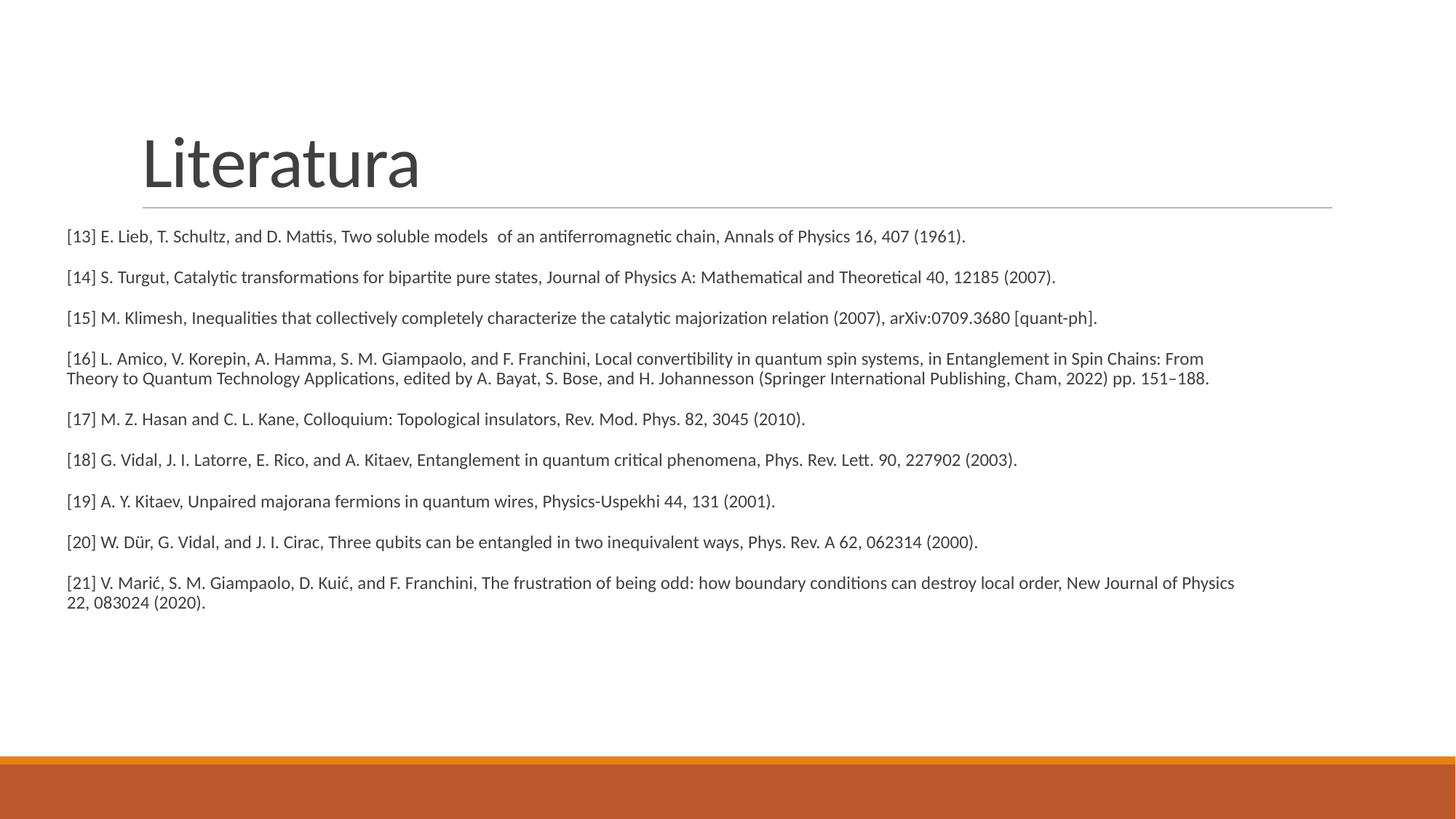

# Literatura
[13] E. Lieb, T. Schultz, and D. Mattis, Two soluble models  of an antiferromagnetic chain, Annals of Physics 16, 407 (1961).
[14] S. Turgut, Catalytic transformations for bipartite pure states, Journal of Physics A: Mathematical and Theoretical 40, 12185 (2007).
[15] M. Klimesh, Inequalities that collectively completely characterize the catalytic majorization relation (2007), arXiv:0709.3680 [quant-ph].
[16] L. Amico, V. Korepin, A. Hamma, S. M. Giampaolo, and F. Franchini, Local convertibility in quantum spin systems, in Entanglement in Spin Chains: From Theory to Quantum Technology Applications, edited by A. Bayat, S. Bose, and H. Johannesson (Springer International Publishing, Cham, 2022) pp. 151–188.
[17] M. Z. Hasan and C. L. Kane, Colloquium: Topological insulators, Rev. Mod. Phys. 82, 3045 (2010).
[18] G. Vidal, J. I. Latorre, E. Rico, and A. Kitaev, Entanglement in quantum critical phenomena, Phys. Rev. Lett. 90, 227902 (2003).
[19] A. Y. Kitaev, Unpaired majorana fermions in quantum wires, Physics-Uspekhi 44, 131 (2001).
[20] W. Dür, G. Vidal, and J. I. Cirac, Three qubits can be entangled in two inequivalent ways, Phys. Rev. A 62, 062314 (2000).
[21] V. Marić, S. M. Giampaolo, D. Kuić, and F. Franchini, The frustration of being odd: how boundary conditions can destroy local order, New Journal of Physics 22, 083024 (2020).